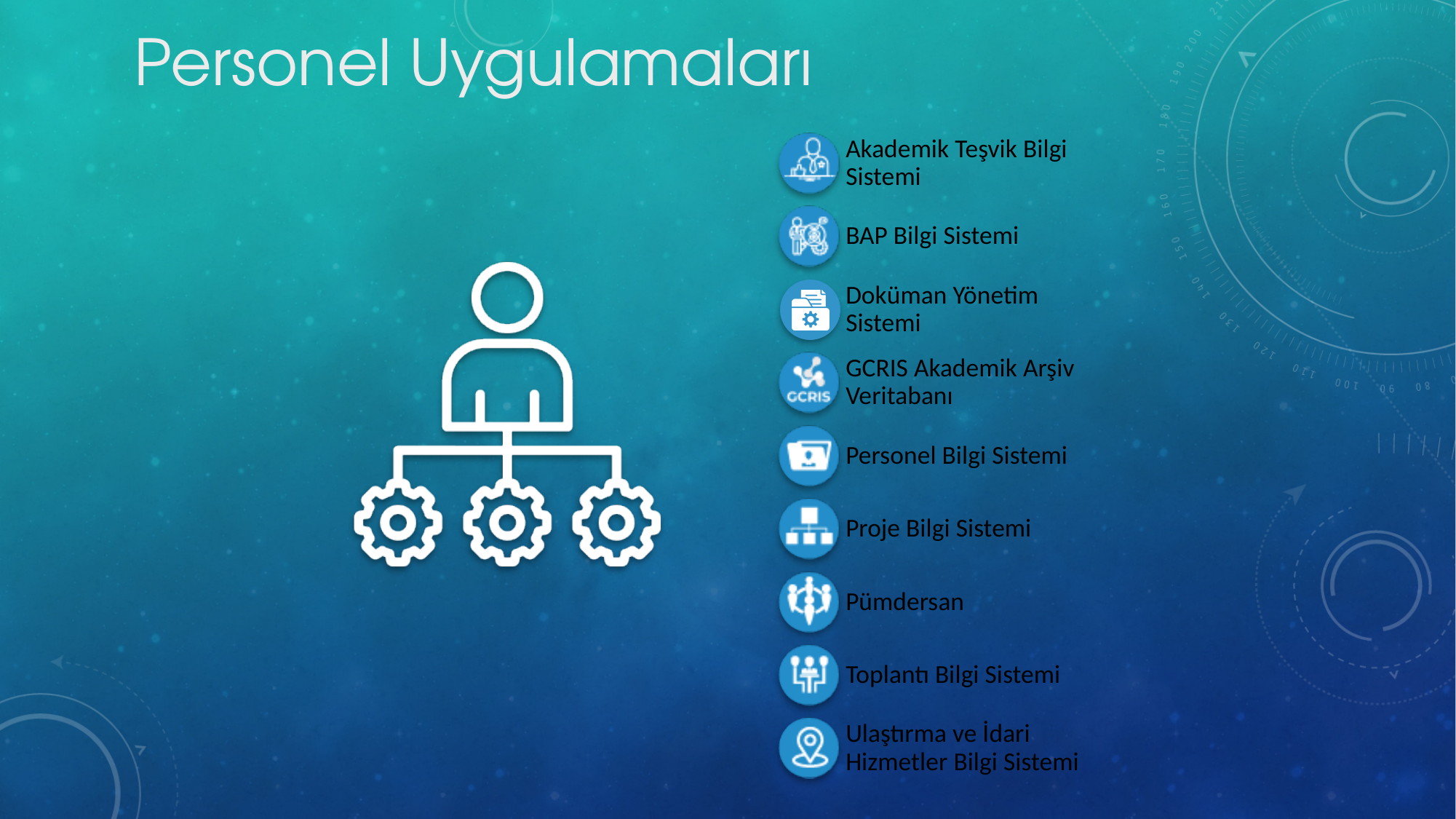

Personel Uygulamaları

Akademik Teşvik Bilgi Sistemi
BAP Bilgi Sistemi
Doküman Yönetim Sistemi
GCRIS Akademik Arşiv Veritabanı
Personel Bilgi Sistemi
Proje Bilgi Sistemi
Pümdersan
Toplantı Bilgi Sistemi
Ulaştırma ve İdari Hizmetler Bilgi Sistemi